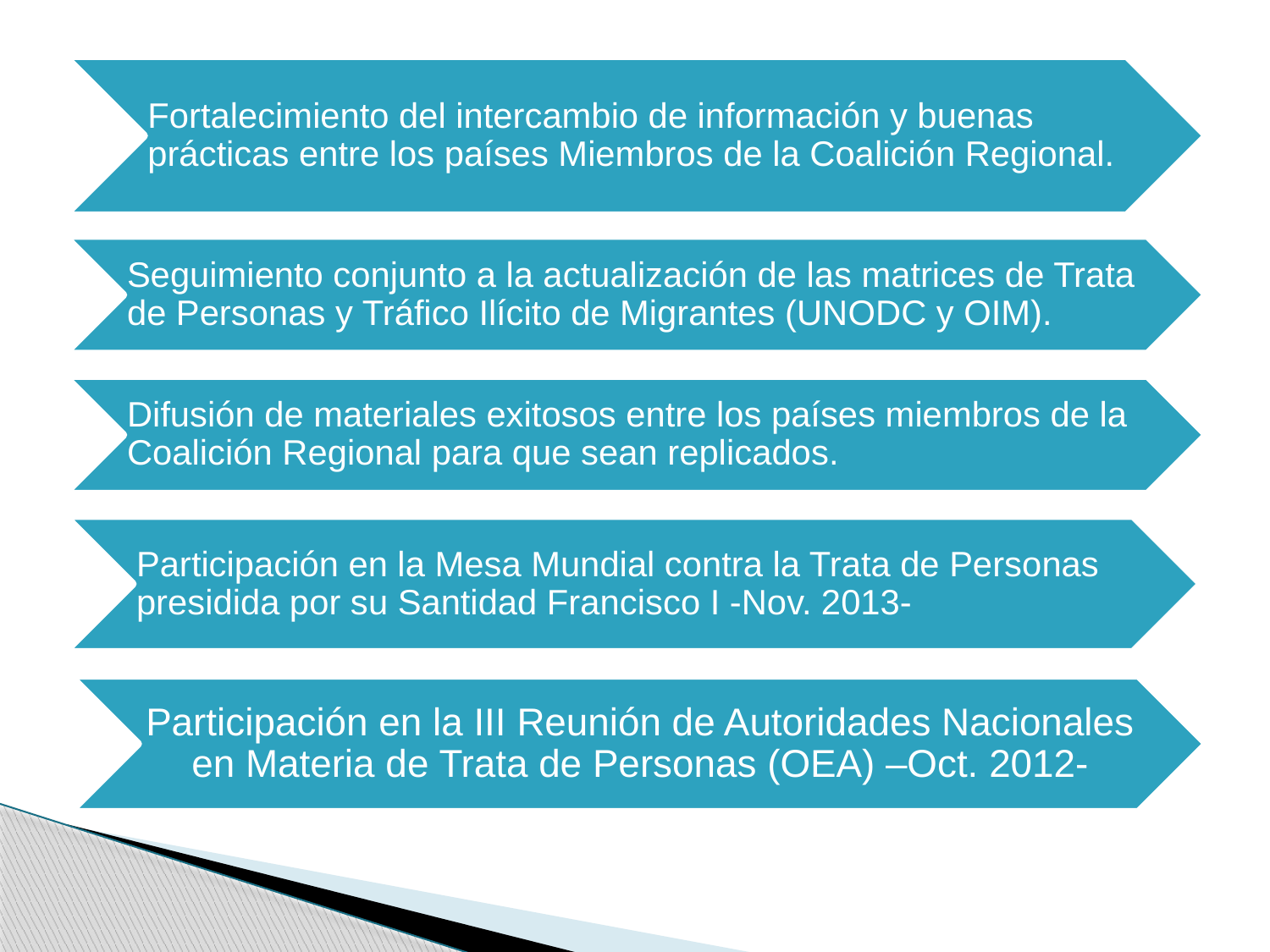

Participación en la Mesa Mundial contra la Trata de Personas presidida por su Santidad Francisco I -Nov. 2013-
Fortalecimiento del intercambio de información y buenas prácticas entre los países Miembros de la Coalición Regional.
Seguimiento conjunto a la actualización de las matrices de Trata de Personas y Tráfico Ilícito de Migrantes (UNODC y OIM).
Difusión de materiales exitosos entre los países miembros de la Coalición Regional para que sean replicados.
Participación en la III Reunión de Autoridades Nacionales en Materia de Trata de Personas (OEA) –Oct. 2012-